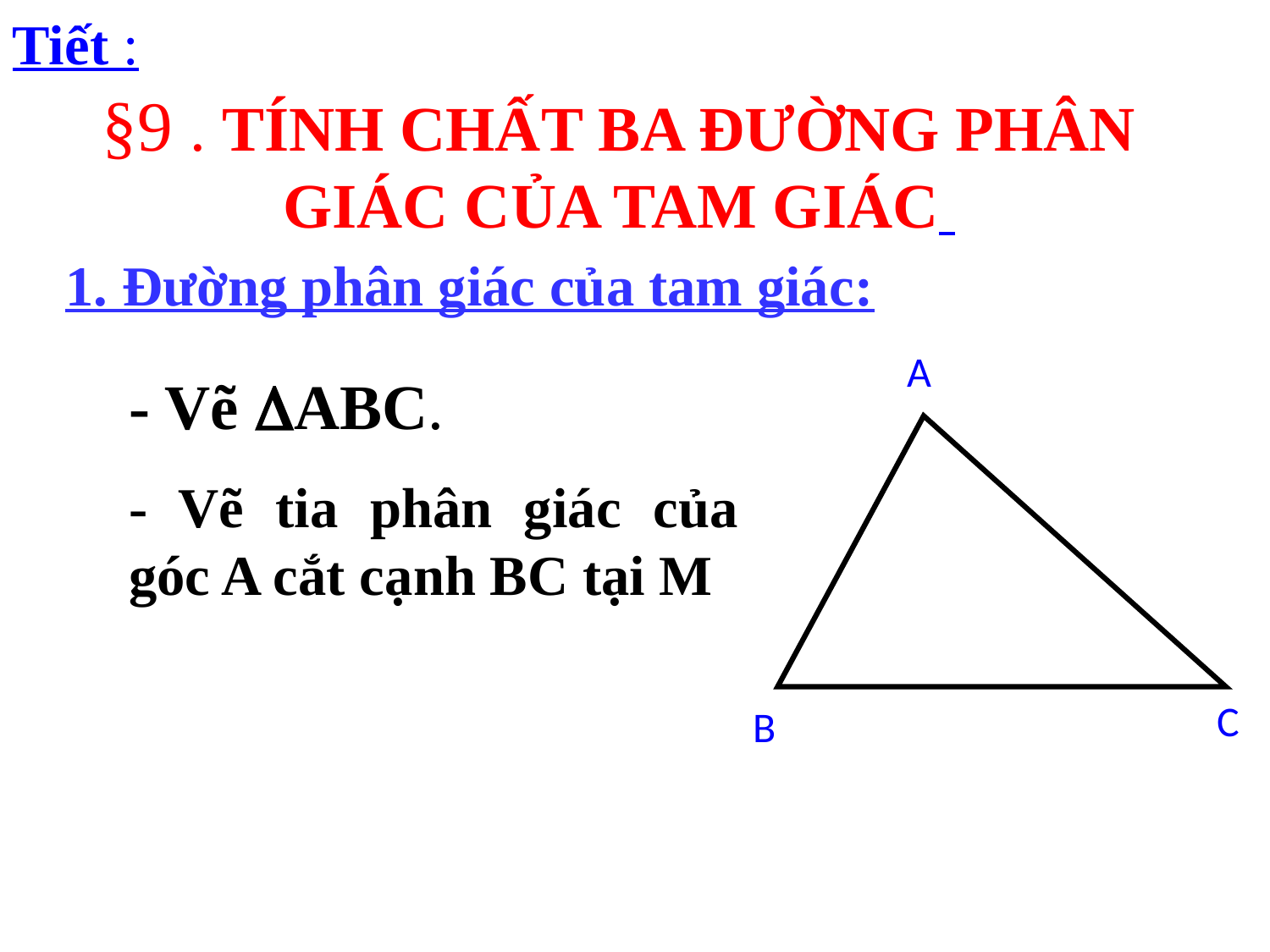

Tiết :
§9 . TÍNH CHẤT BA ĐƯỜNG PHÂN GIÁC CỦA TAM GIÁC
1. Đường phân giác của tam giác:
A

C
B
- Vẽ ΔABC.
- Vẽ tia phân giác của góc A cắt cạnh BC tại M